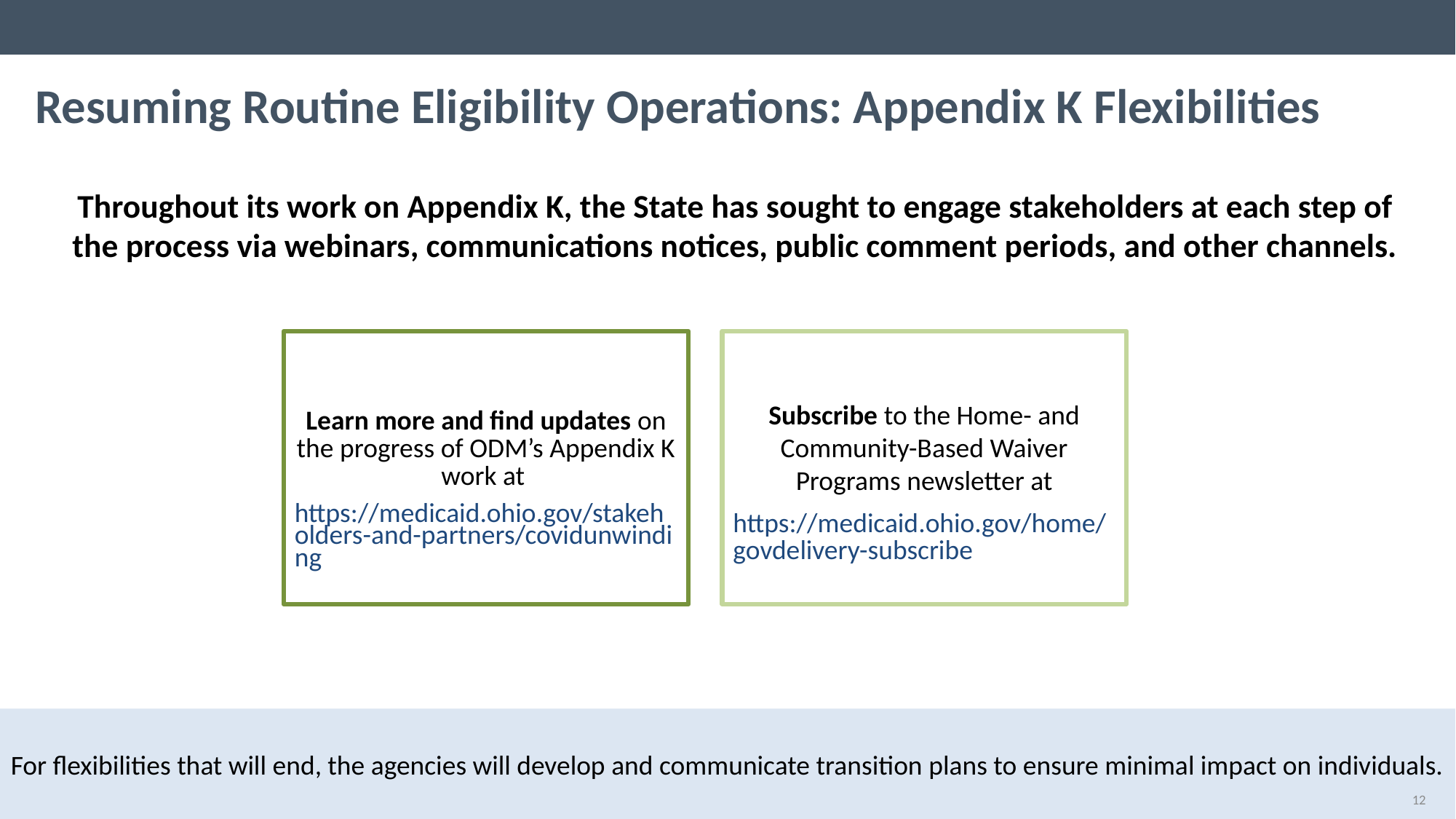

# Resuming Routine Eligibility Operations: Appendix K Flexibilities
Throughout its work on Appendix K, the State has sought to engage stakeholders at each step of the process via webinars, communications notices, public comment periods, and other channels.
Learn more and find updates on the progress of ODM’s Appendix K work at
https://medicaid.ohio.gov/stakeholders-and-partners/covidunwinding
Subscribe to the Home- and Community-Based Waiver Programs newsletter at
https://medicaid.ohio.gov/home/govdelivery-subscribe
For flexibilities that will end, the agencies will develop and communicate transition plans to ensure minimal impact on individuals.
12
12